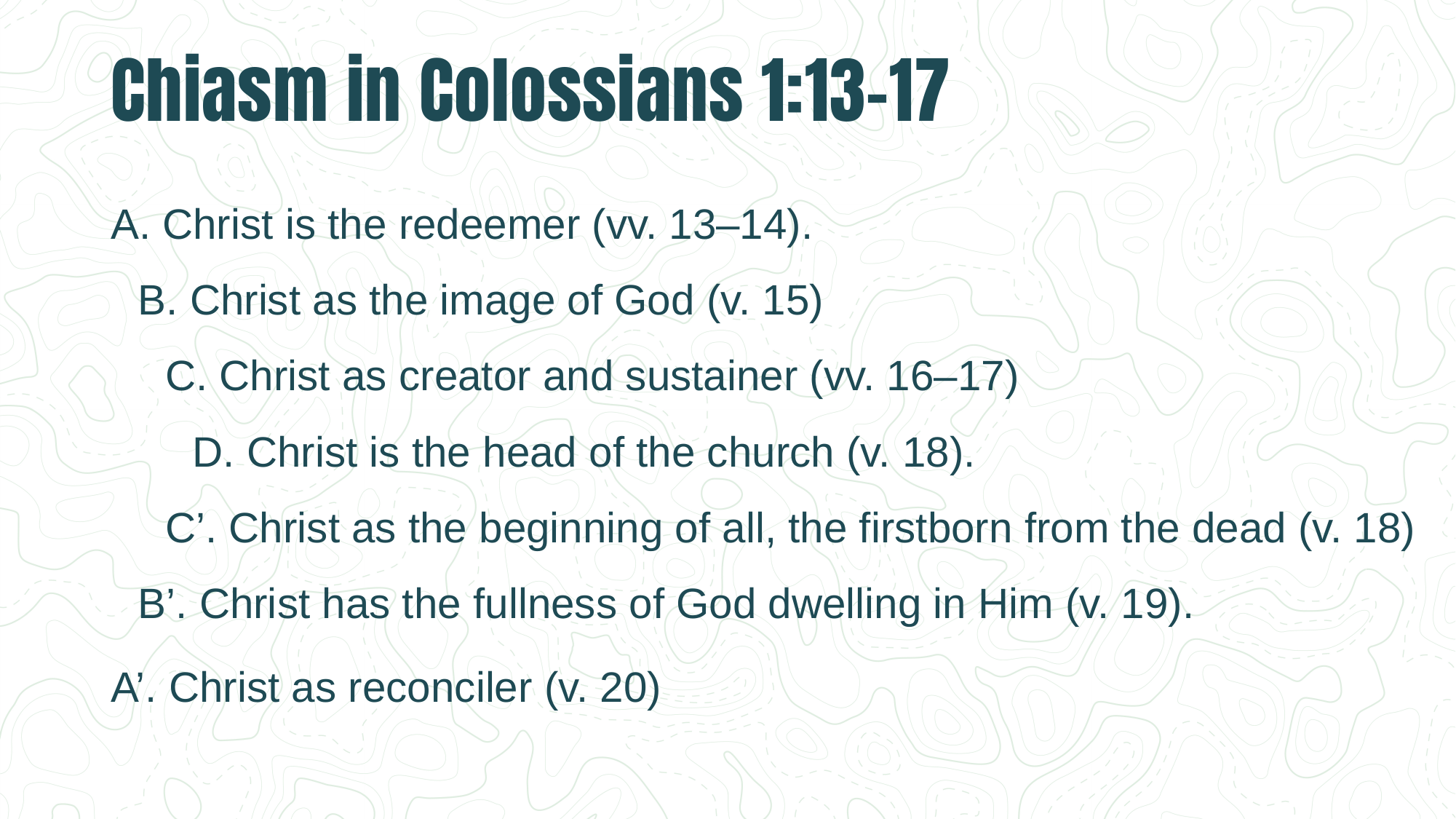

# Chiasm in Colossians 1:13–17
A. Christ is the redeemer (vv. 13–14).
B. Christ as the image of God (v. 15)
C. Christ as creator and sustainer (vv. 16–17)
D. Christ is the head of the church (v. 18).
C’. Christ as the beginning of all, the firstborn from the dead (v. 18)
B’. Christ has the fullness of God dwelling in Him (v. 19).
A’. Christ as reconciler (v. 20)